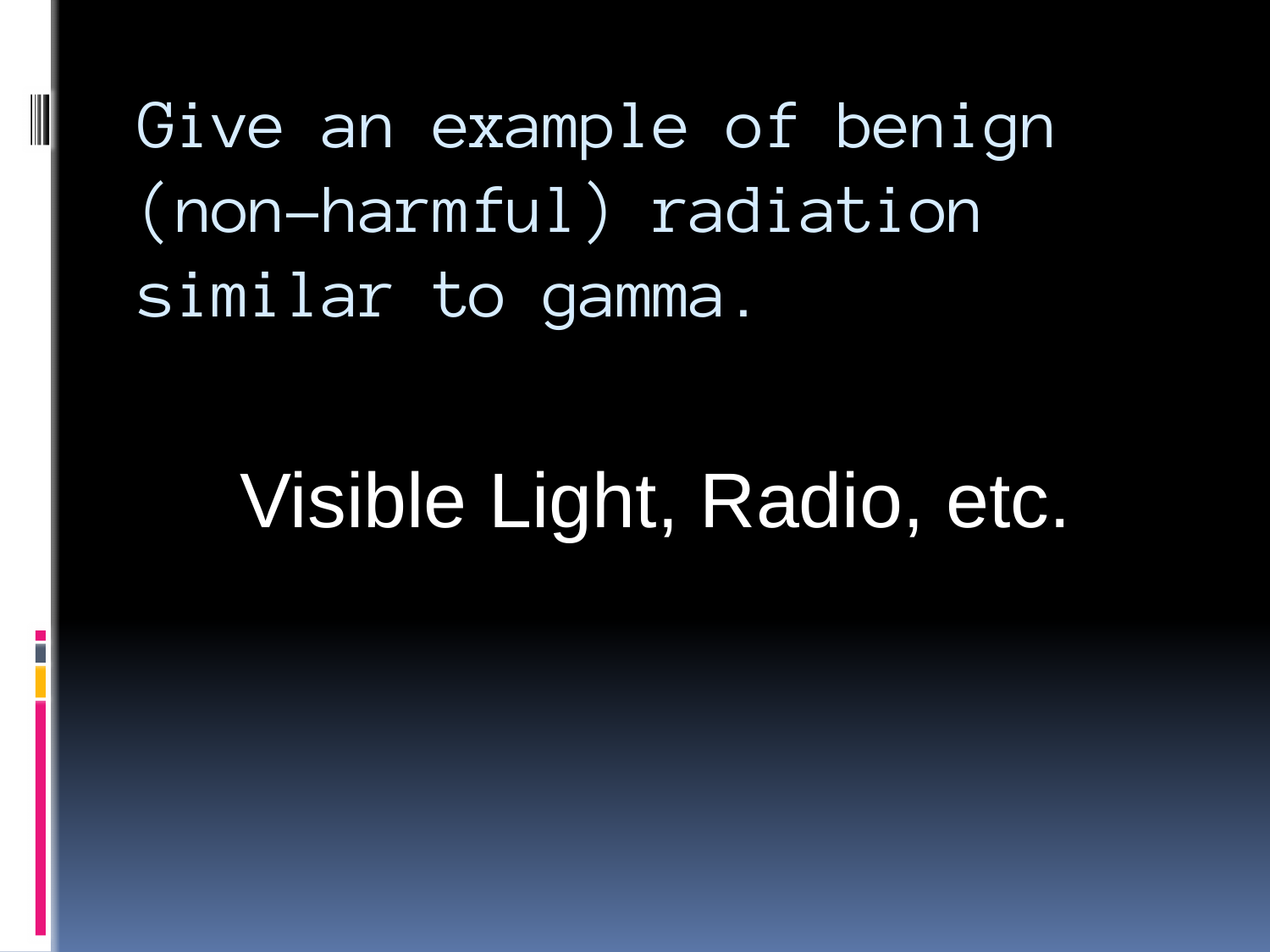

# Give an example of benign (non-harmful) radiation similar to gamma.
Visible Light, Radio, etc.